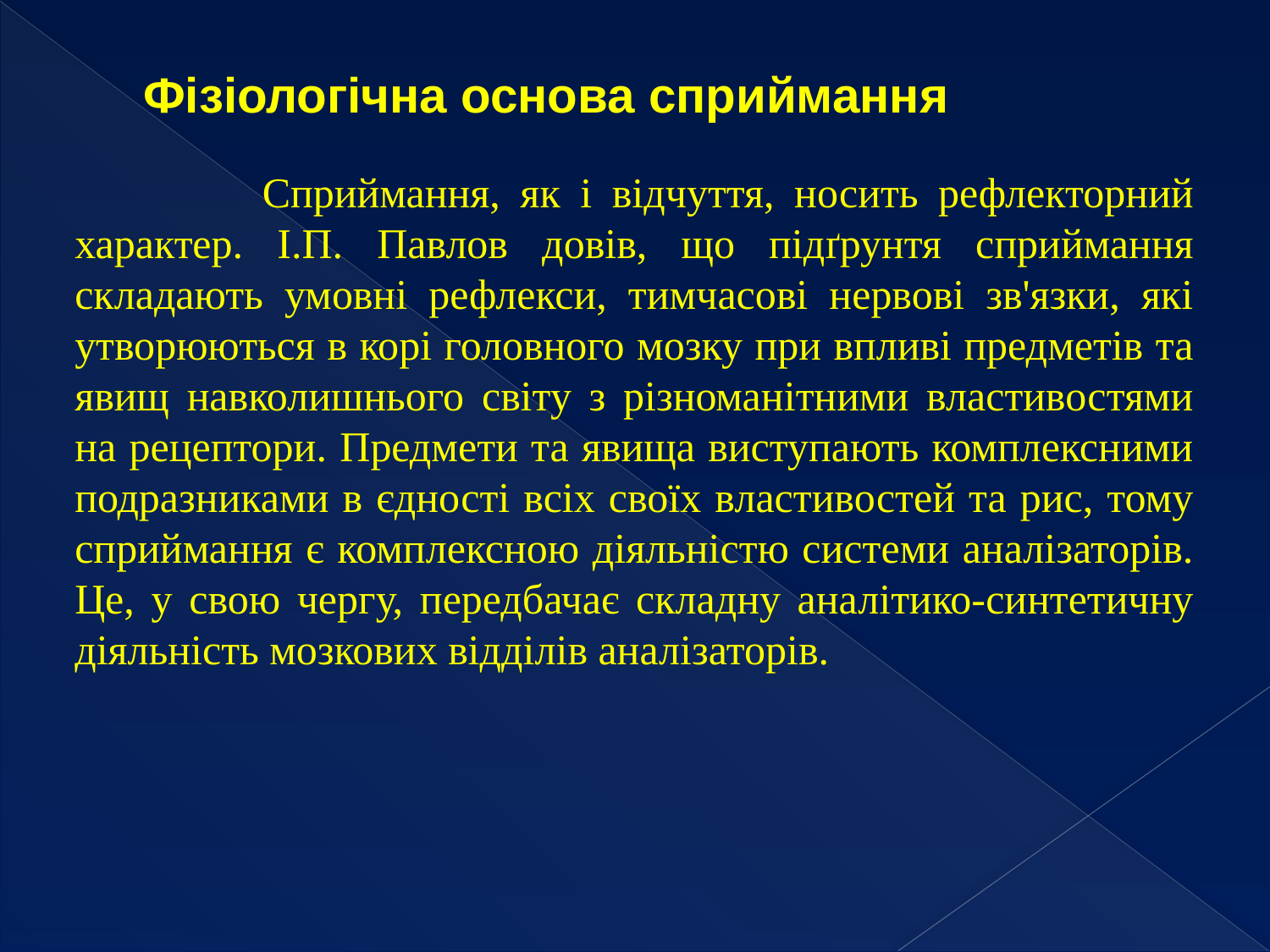

# Фізіологічна основа сприймання
            Сприймання, як і відчуття, носить рефлекторний характер. І.П. Павлов довів, що підґрунтя сприймання складають умовні рефлекси, тимчасові нервові зв'язки, які утворюються в корі головного мозку при впливі предметів та явищ навколишнього світу з різноманітними властивостями на рецептори. Предмети та явища виступають комплексними подразниками в єдності всіх своїх властивостей та рис, тому сприймання є комплексною діяльністю системи аналізаторів. Це, у свою чергу, передбачає складну аналітико-синтетичну діяльність мозкових відділів аналізаторів.